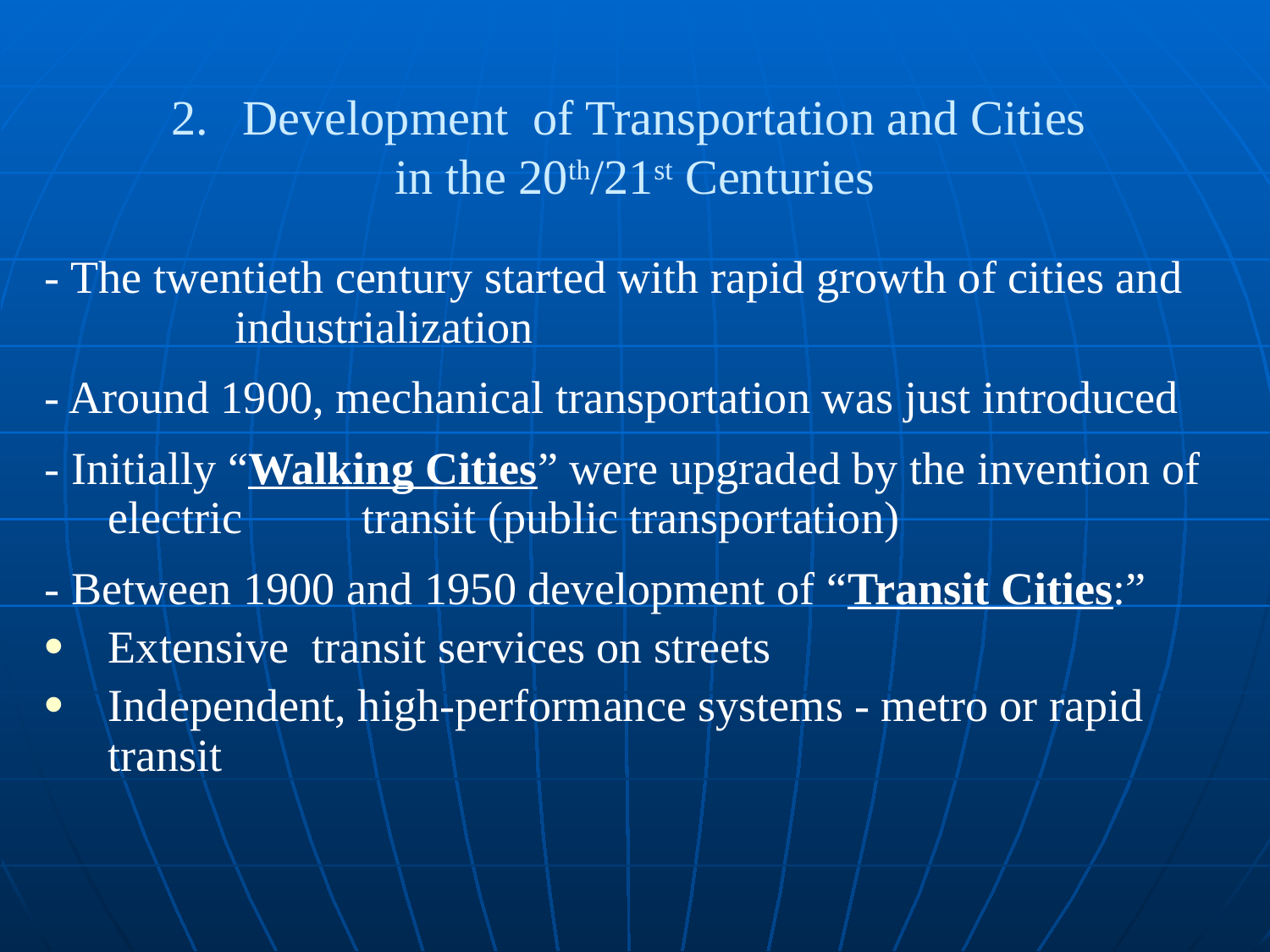

Development  of Transportation and Cities
in the 20th/21st Centuries

- The twentieth century started with rapid growth of cities and 	industrialization
- Around 1900, mechanical transportation was just introduced
- Initially “Walking Cities” were upgraded by the invention of electric 	transit (public transportation)
- Between 1900 and 1950 development of “Transit Cities:”
Extensive  transit services on streets
Independent, high-performance systems - metro or rapid transit